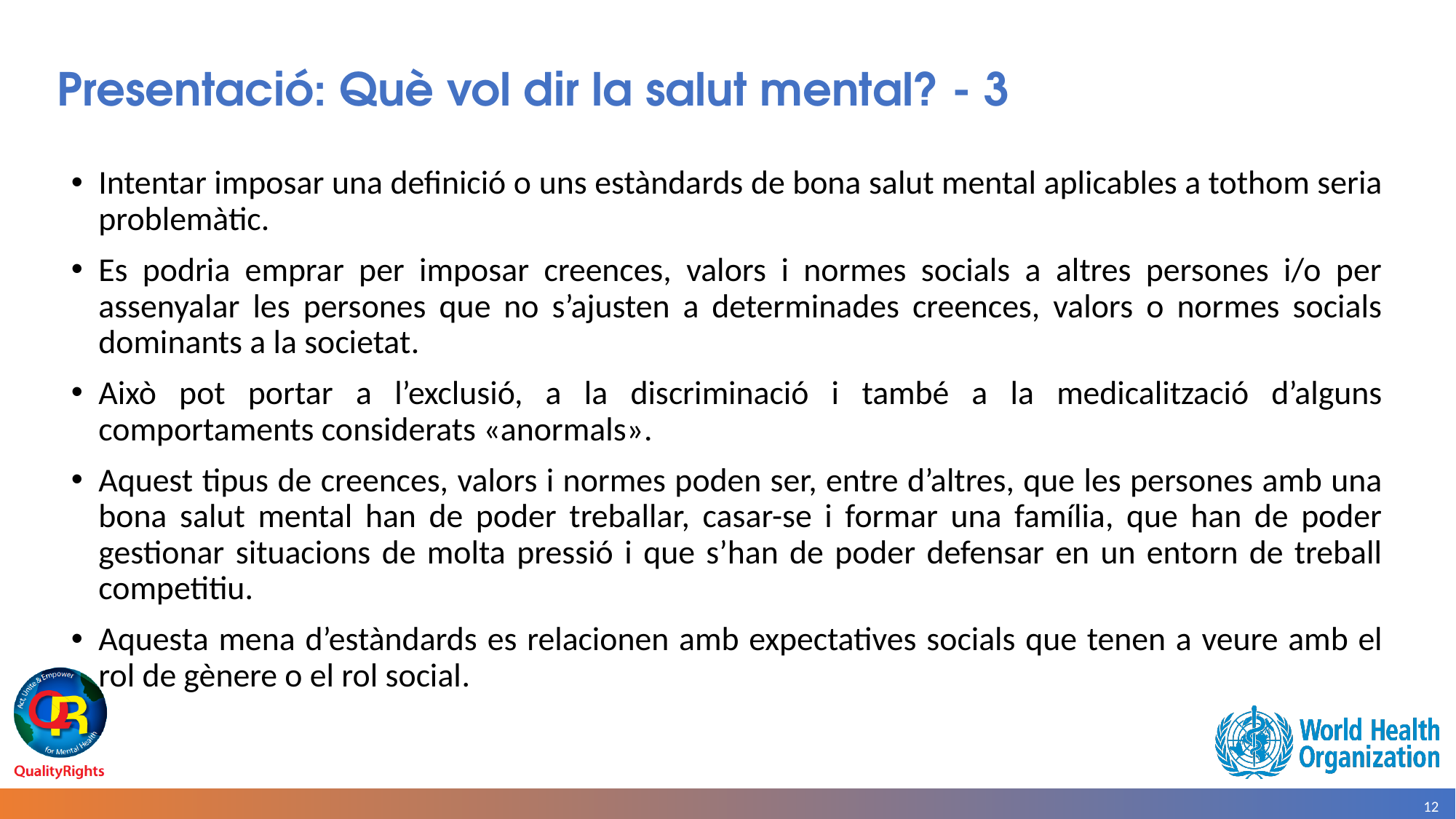

# Presentació: Què vol dir la salut mental? - 3
Intentar imposar una definició o uns estàndards de bona salut mental aplicables a tothom seria problemàtic.
Es podria emprar per imposar creences, valors i normes socials a altres persones i/o per assenyalar les persones que no s’ajusten a determinades creences, valors o normes socials dominants a la societat.
Això pot portar a l’exclusió, a la discriminació i també a la medicalització d’alguns comportaments considerats «anormals».
Aquest tipus de creences, valors i normes poden ser, entre d’altres, que les persones amb una bona salut mental han de poder treballar, casar-se i formar una família, que han de poder gestionar situacions de molta pressió i que s’han de poder defensar en un entorn de treball competitiu.
Aquesta mena d’estàndards es relacionen amb expectatives socials que tenen a veure amb el rol de gènere o el rol social.